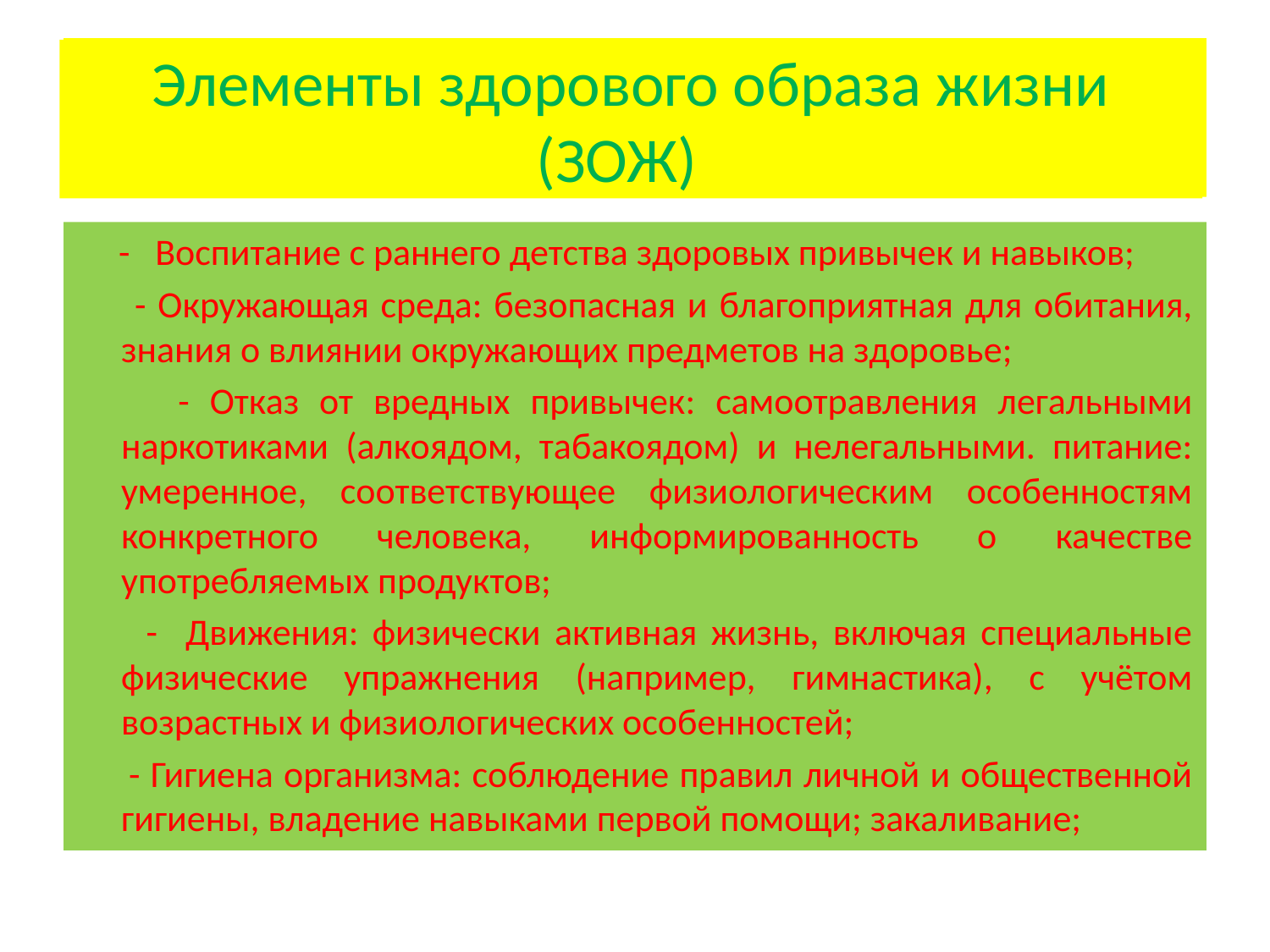

# Элементы ЗОЖ
Элементы здорового образа жизни (ЗОЖ)
     -   Воспитание с раннего детства здоровых привычек и навыков;
     - Окружающая среда: безопасная и благоприятная для обитания, знания о влиянии окружающих предметов на здоровье;
     - Отказ от вредных привычек: самоотравления легальными наркотиками (алкоядом, табакоядом) и нелегальными. питание: умеренное, соответствующее физиологическим особенностям конкретного человека, информированность о качестве употребляемых продуктов;
     -  Движения: физически активная жизнь, включая специальные физические упражнения (например, гимнастика), с учётом возрастных и физиологических особенностей;
     - Гигиена организма: соблюдение правил личной и общественной гигиены, владение навыками первой помощи; закаливание;